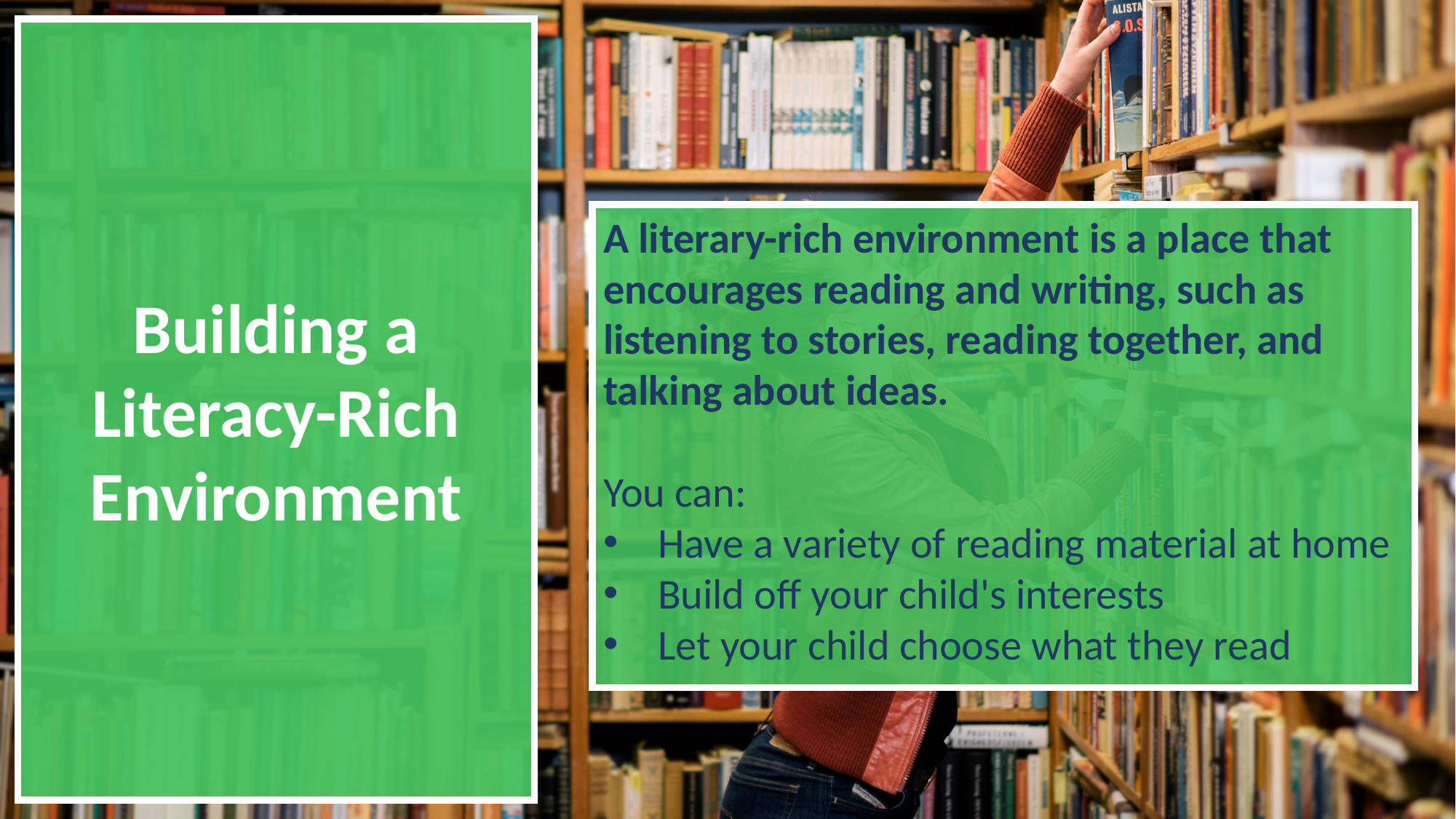

Building a Literacy-Rich Environment
A literary-rich environment is a place that encourages reading and writing, such as listening to stories, reading together, and talking about ideas.

You can:
Have a variety of reading material at home
Build off your child's interests
Let your child choose what they read